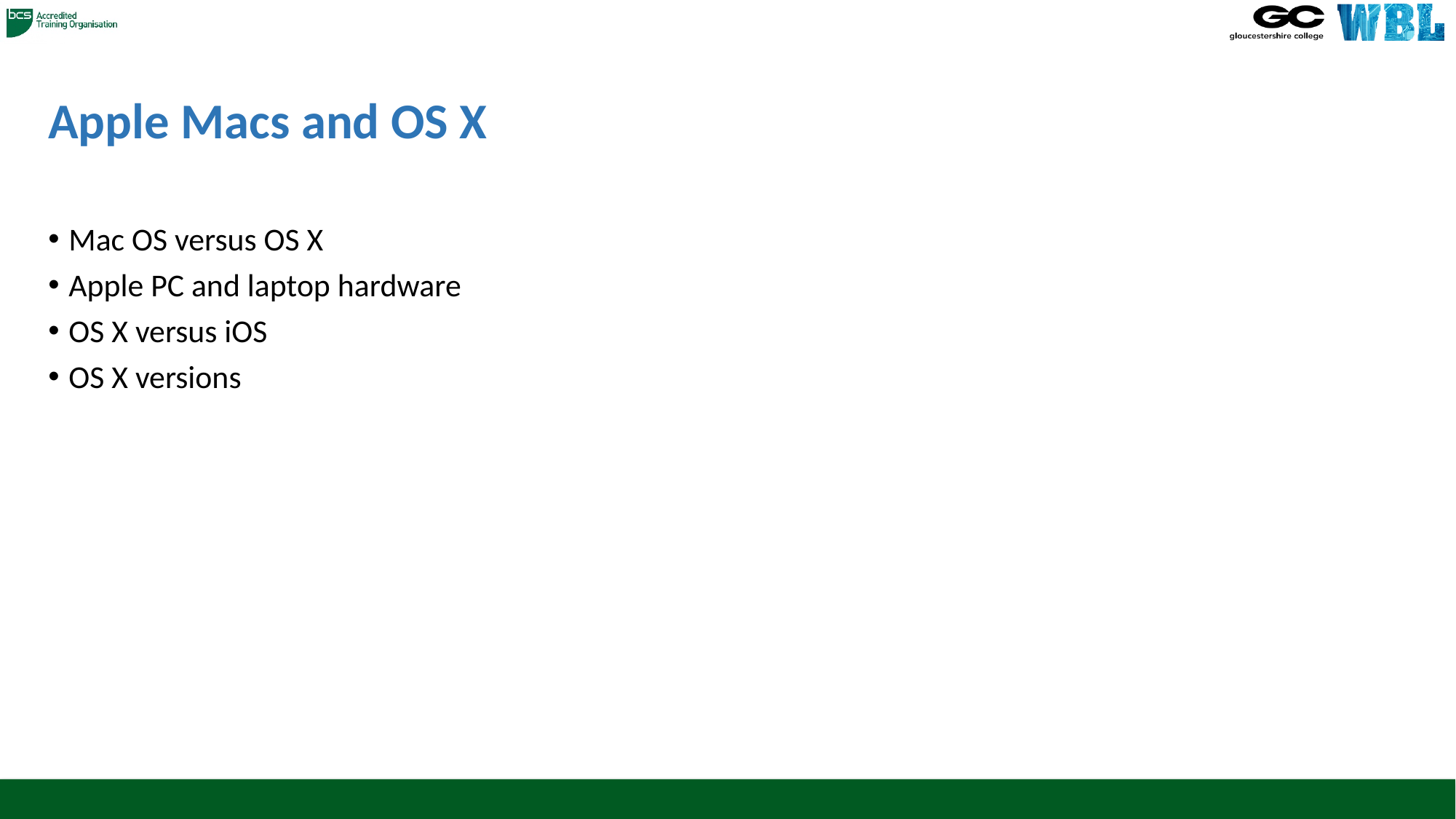

# Apple Macs and OS X
Mac OS versus OS X
Apple PC and laptop hardware
OS X versus iOS
OS X versions